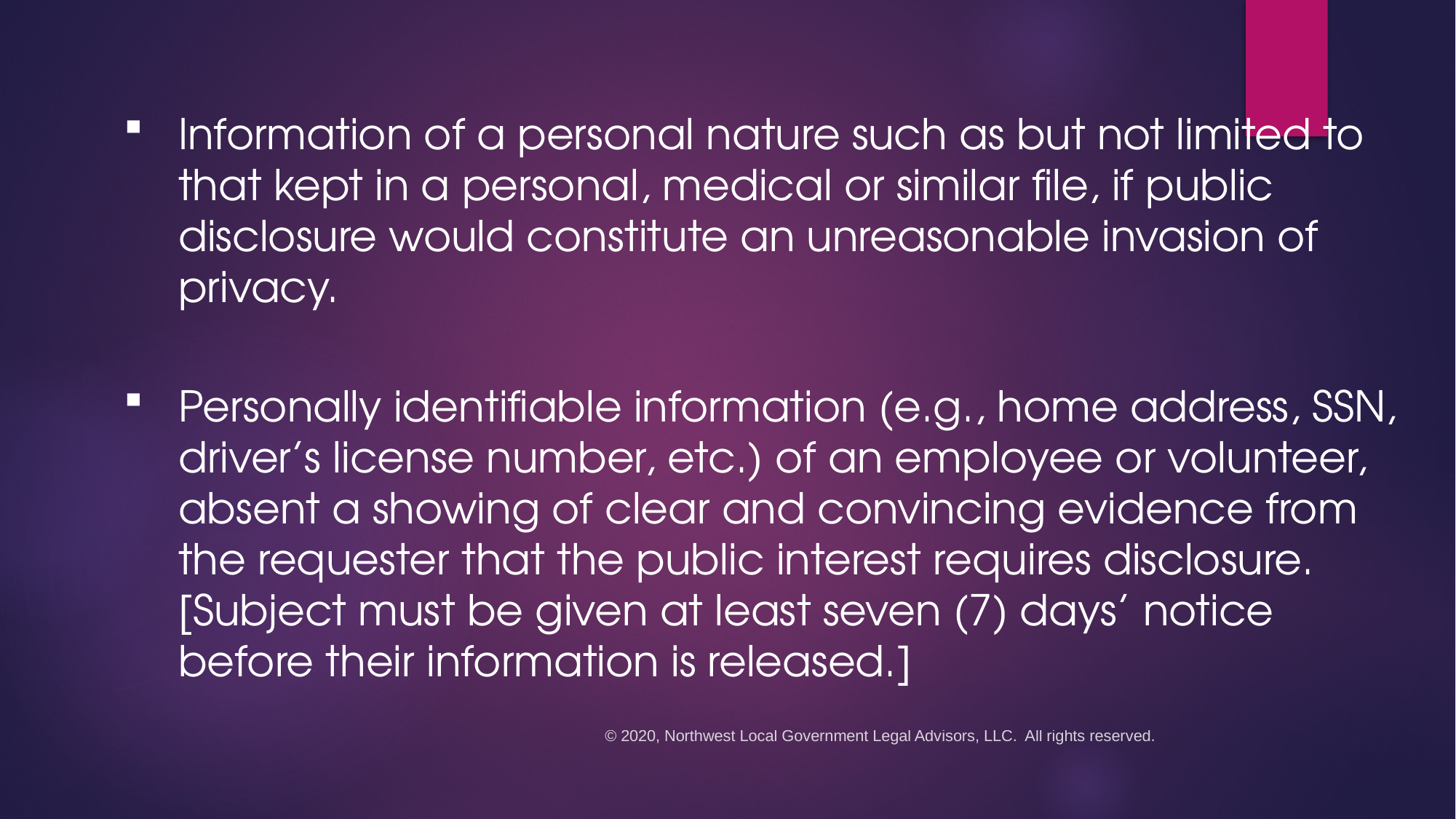

Information of a personal nature such as but not limited to that kept in a personal, medical or similar file, if public disclosure would constitute an unreasonable invasion of privacy.

Personally identifiable information (e.g., home address, SSN, driver’s license number, etc.) of an employee or volunteer, absent a showing of clear and convincing evidence from the requester that the public interest requires disclosure. [Subject must be given at least seven (7) days’ notice before their information is released.]

#

© 2020, Northwest Local Government Legal Advisors, LLC.  All rights reserved.